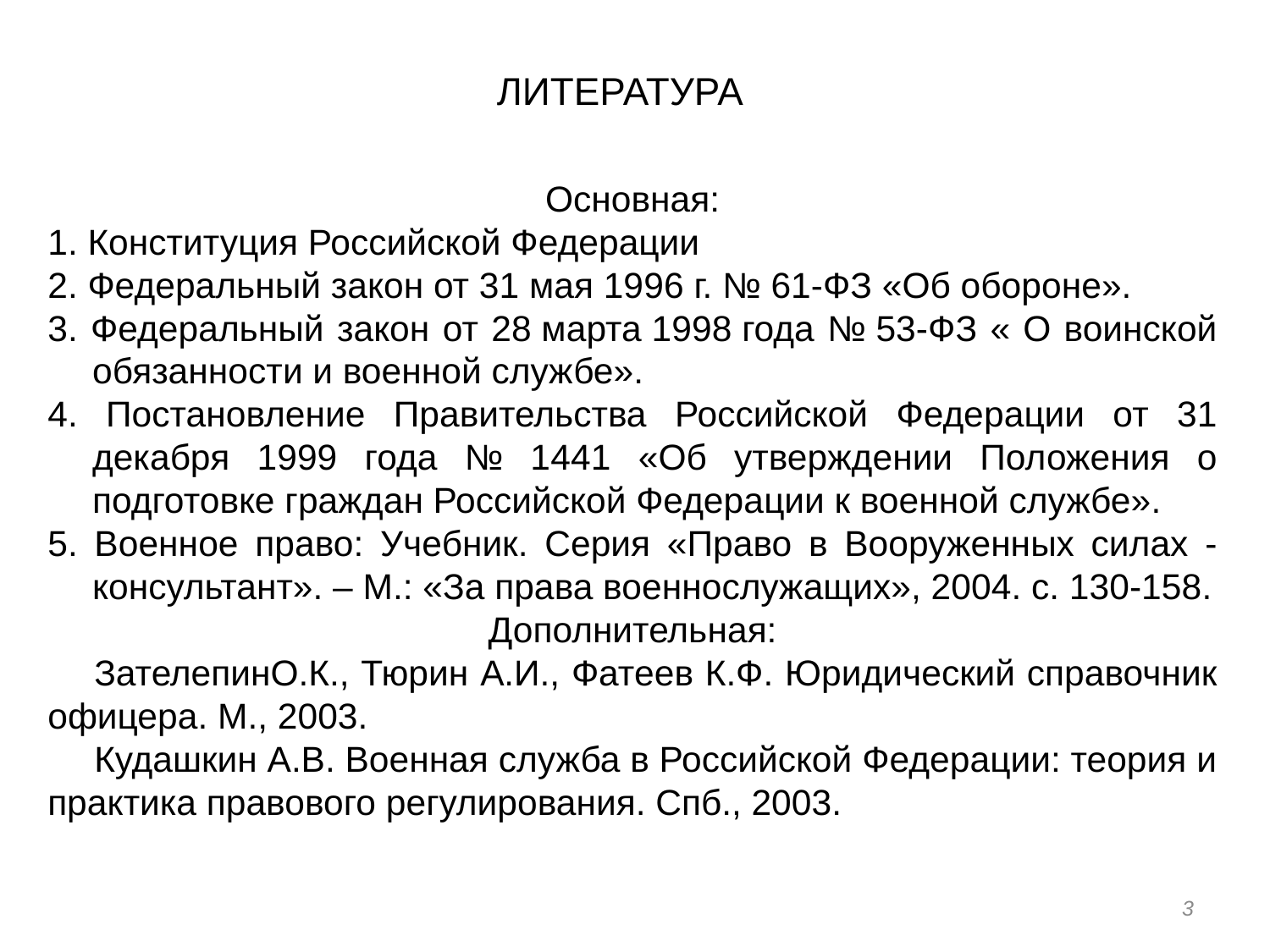

# ЛИТЕРАТУРА
Основная:
1. Конституция Российской Федерации
2. Федеральный закон от 31 мая 1996 г. № 61-ФЗ «Об обороне».
3. Федеральный закон от 28 марта 1998 года № 53-ФЗ « О воинской обязанности и военной службе».
4. Постановление Правительства Российской Федерации от 31 декабря 1999 года № 1441 «Об утверждении Положения о подготовке граждан Российской Федерации к военной службе».
5. Военное право: Учебник. Серия «Право в Вооруженных силах - консультант». – М.: «За права военнослужащих», 2004. с. 130-158.
Дополнительная:
ЗателепинО.К., Тюрин А.И., Фатеев К.Ф. Юридический справочник офицера. М., 2003.
Кудашкин А.В. Военная служба в Российской Федерации: теория и практика правового регулирования. Спб., 2003.

3